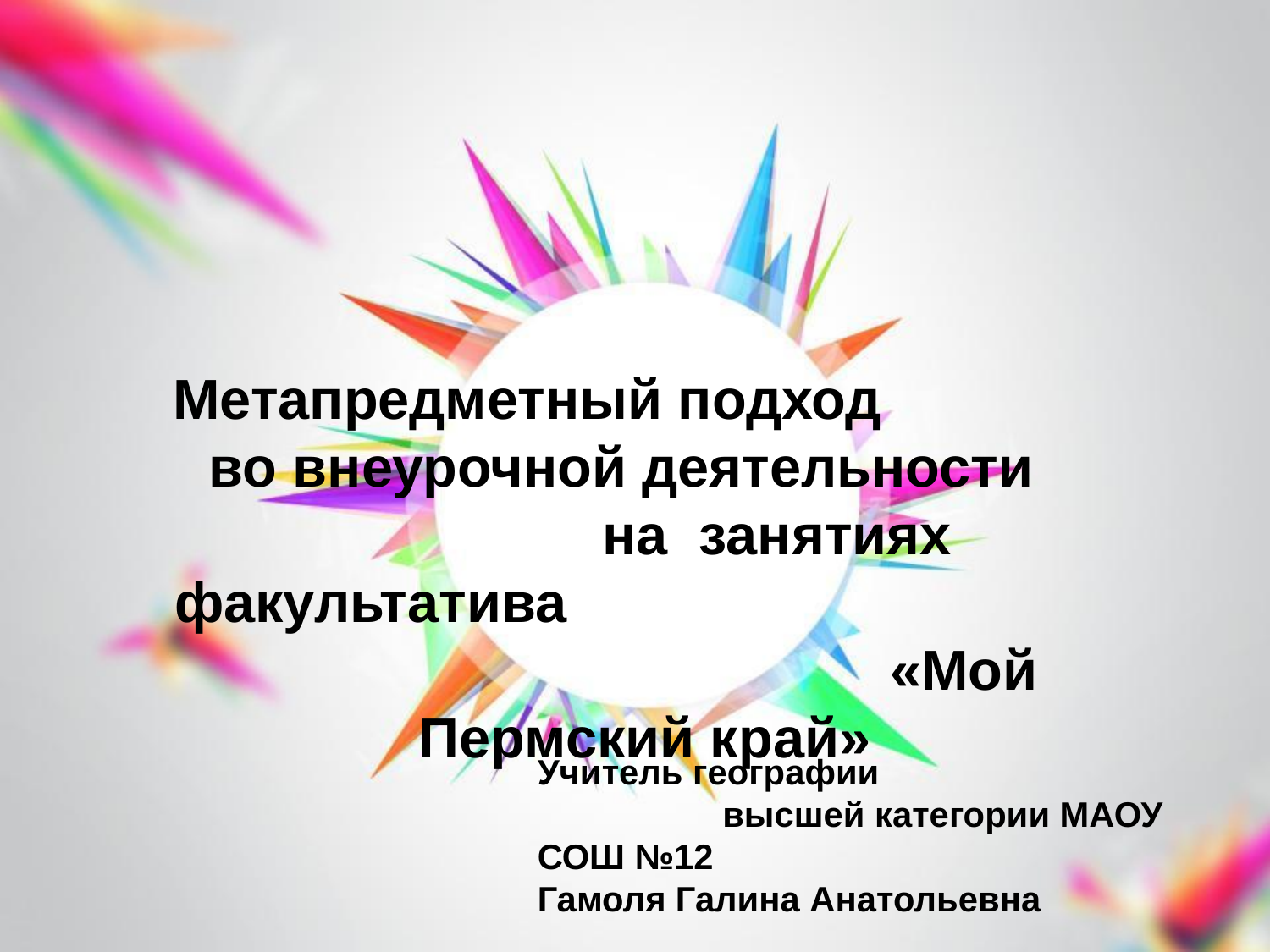

Метапредметный подход                  во внеурочной деятельности                       на  занятиях факультатива                                                                             «Мой Пермский край»
Учитель географии                                                       высшей категории МАОУ СОШ №12
Гамоля Галина Анатольевна